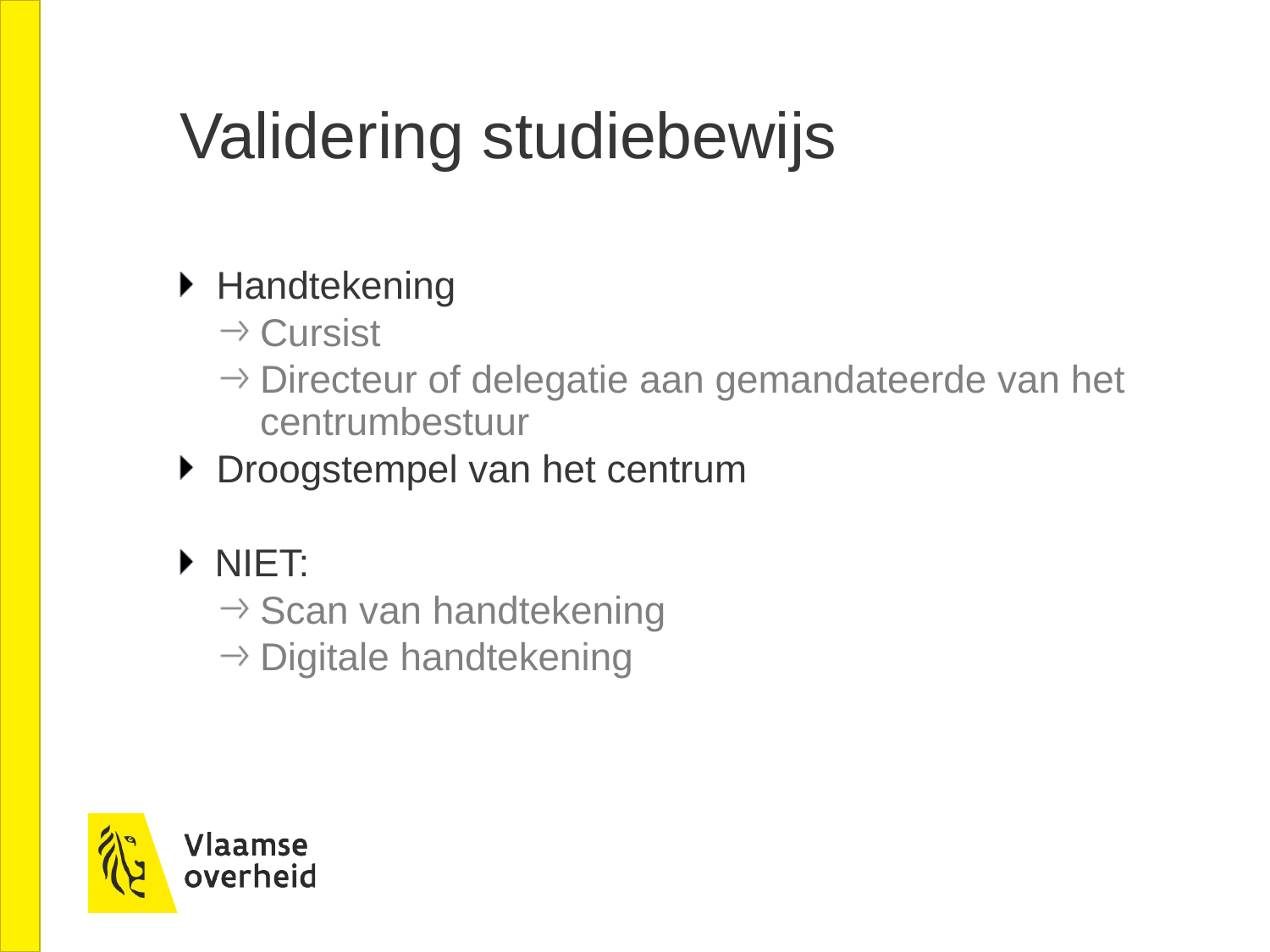

# Validering studiebewijs
Handtekening
Cursist
Directeur of delegatie aan gemandateerde van het centrumbestuur
Droogstempel van het centrum

NIET:
Scan van handtekening
Digitale handtekening